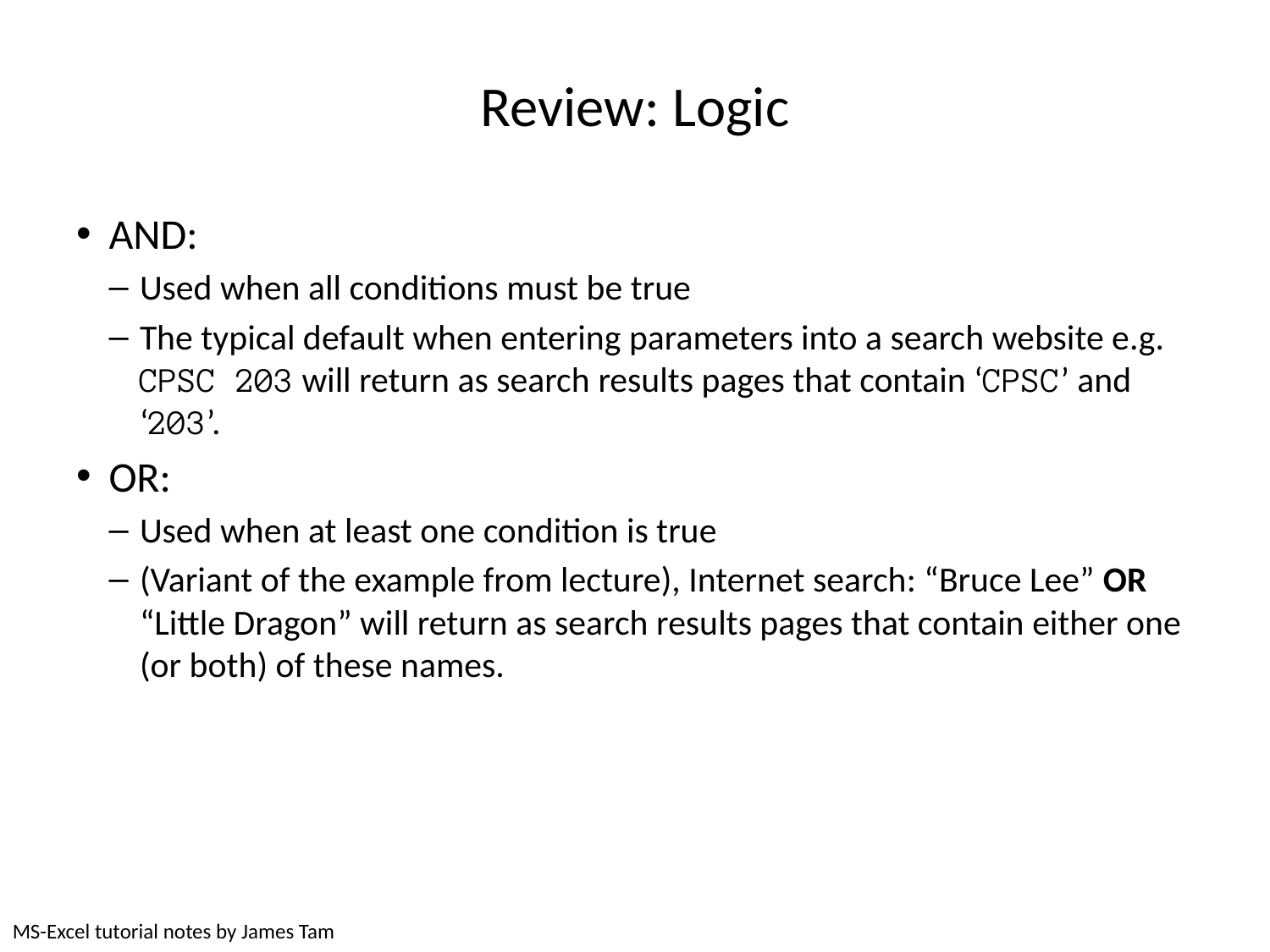

# Review: Logic
AND:
Used when all conditions must be true
The typical default when entering parameters into a search website e.g.  CPSC 203 will return as search results pages that contain ‘CPSC’ and ‘203’.
OR:
Used when at least one condition is true
(Variant of the example from lecture), Internet search: “Bruce Lee” OR “Little Dragon” will return as search results pages that contain either one (or both) of these names.